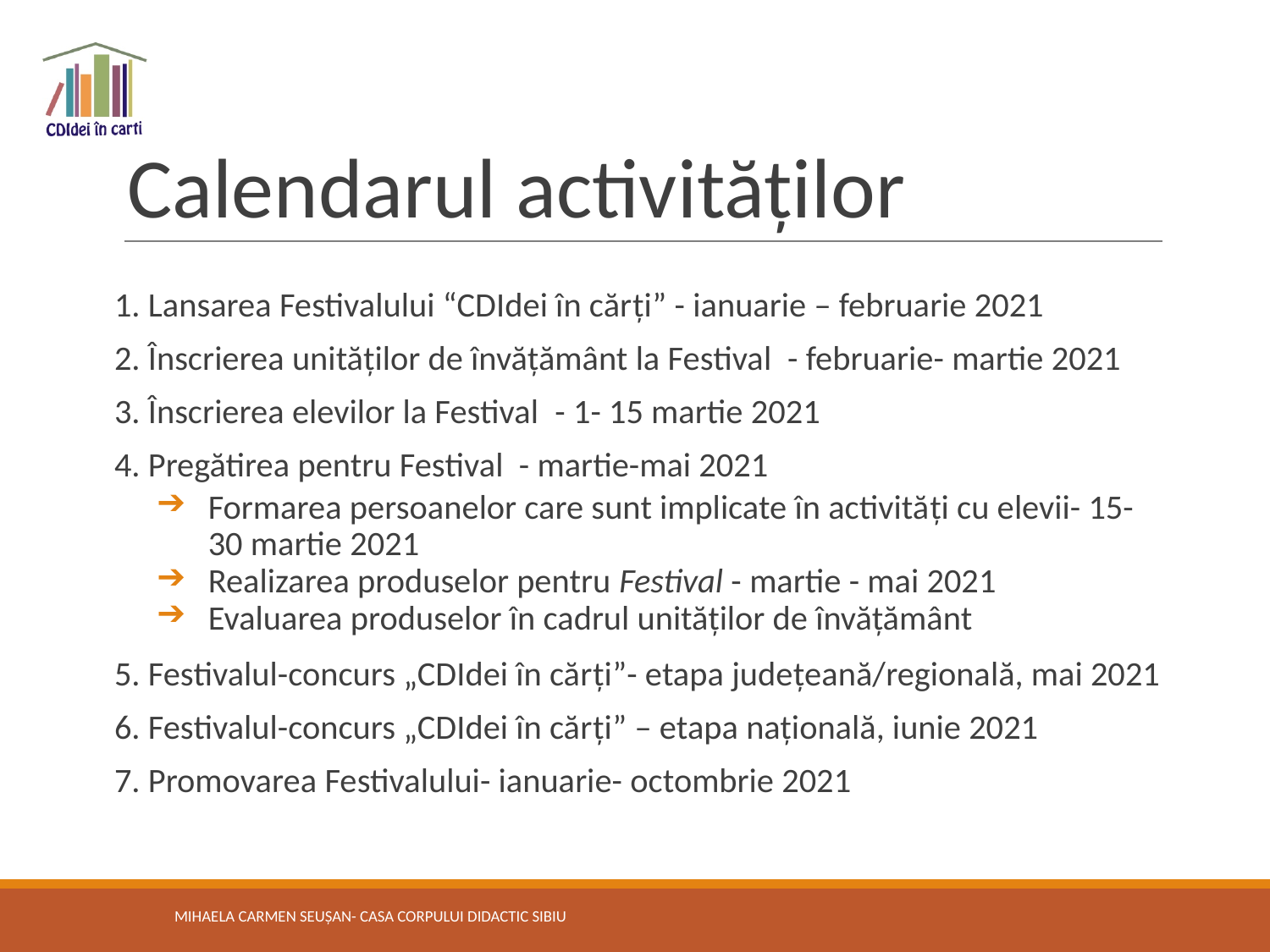

# Calendarul activităților
1. Lansarea Festivalului “CDIdei în cărţi” - ianuarie – februarie 2021
2. Înscrierea unităţilor de învăţământ la Festival  - februarie- martie 2021
3. Înscrierea elevilor la Festival  - 1- 15 martie 2021
4. Pregătirea pentru Festival  - martie-mai 2021
Formarea persoanelor care sunt implicate în activităţi cu elevii- 15-30 martie 2021
Realizarea produselor pentru Festival - martie - mai 2021
Evaluarea produselor în cadrul unităților de învățământ
5. Festivalul-concurs „CDIdei în cărţi”- etapa judeţeană/regională, mai 2021
6. Festivalul-concurs „CDIdei în cărţi” – etapa națională, iunie 2021
7. Promovarea Festivalului- ianuarie- octombrie 2021
MIHAELA CARMEN SEUȘAN- CASA CORPULUI DIDACTIC SIBIU